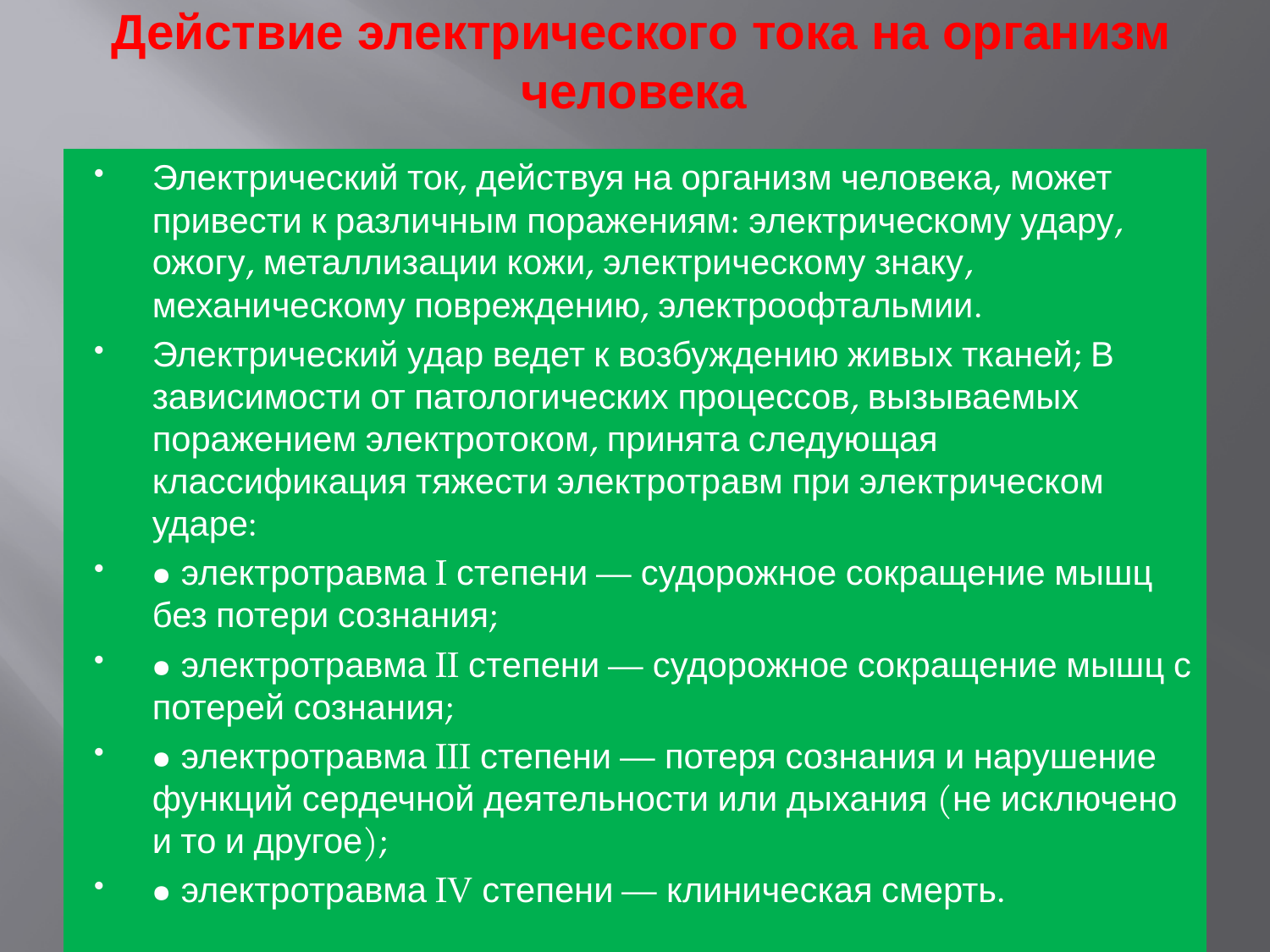

# Действие электрического тока на организм человека
Электрический ток, действуя на организм человека, может привести к различным поражениям: электрическому удару, ожогу, металлизации кожи, электрическому знаку, механическому повреждению, электроофтальмии.
Электрический удар ведет к возбуждению живых тканей; В зависимости от патологических процессов, вызываемых поражением электротоком, принята следующая классификация тяжести электротравм при электрическом ударе:
• электротравма I степени — судорожное сокращение мышц без потери сознания;
• электротравма II степени — судорожное сокращение мышц с потерей сознания;
• электротравма III степени — потеря сознания и нарушение функций сердечной деятельности или дыхания (не исключено и то и другое);
• электротравма IV степени — клиническая смерть.